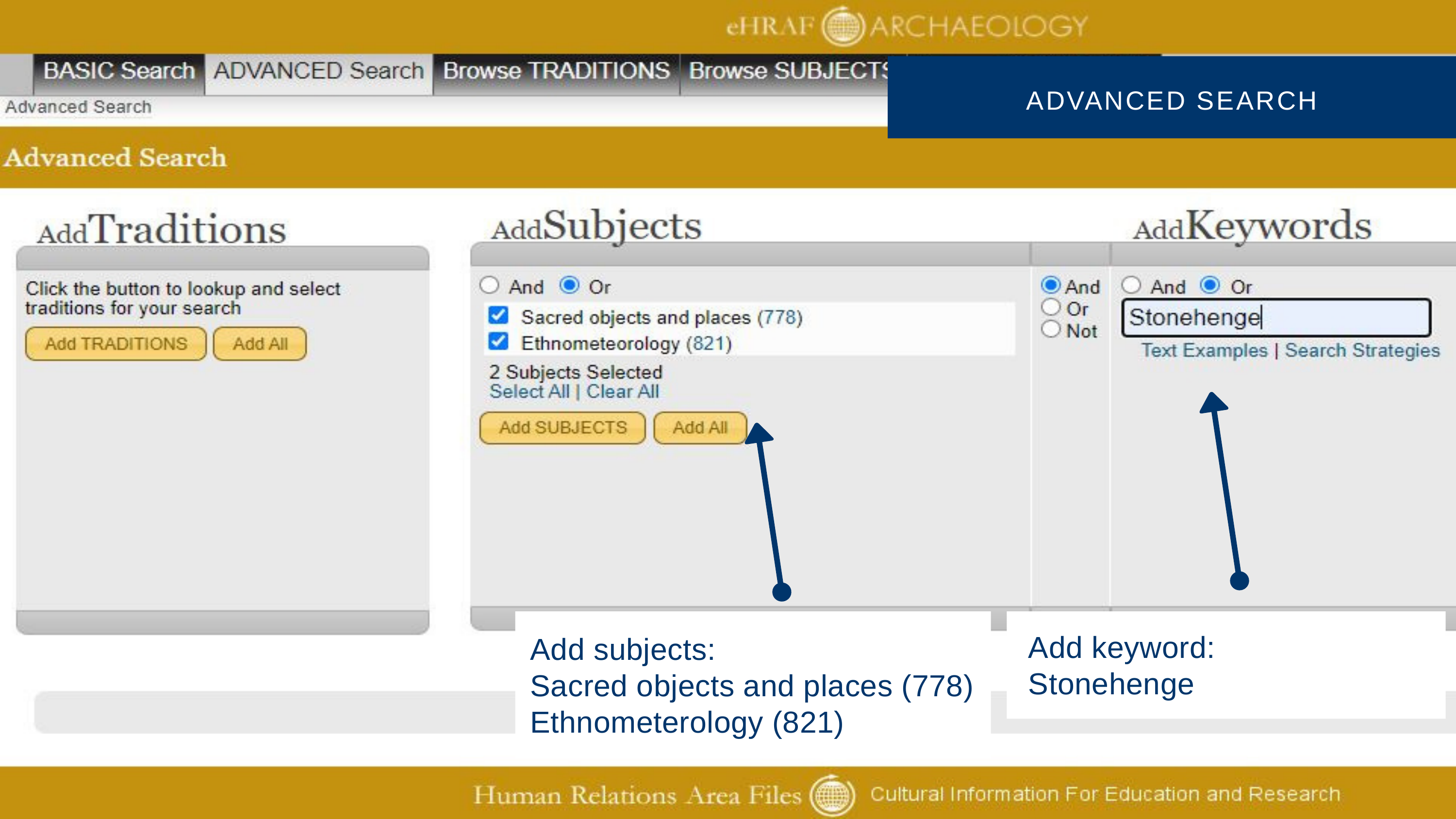

ADVANCED SEARCH

Add subjects:
Sacred objects and places (778)
Ethnometerology (821)

Add keyword:
Stonehenge